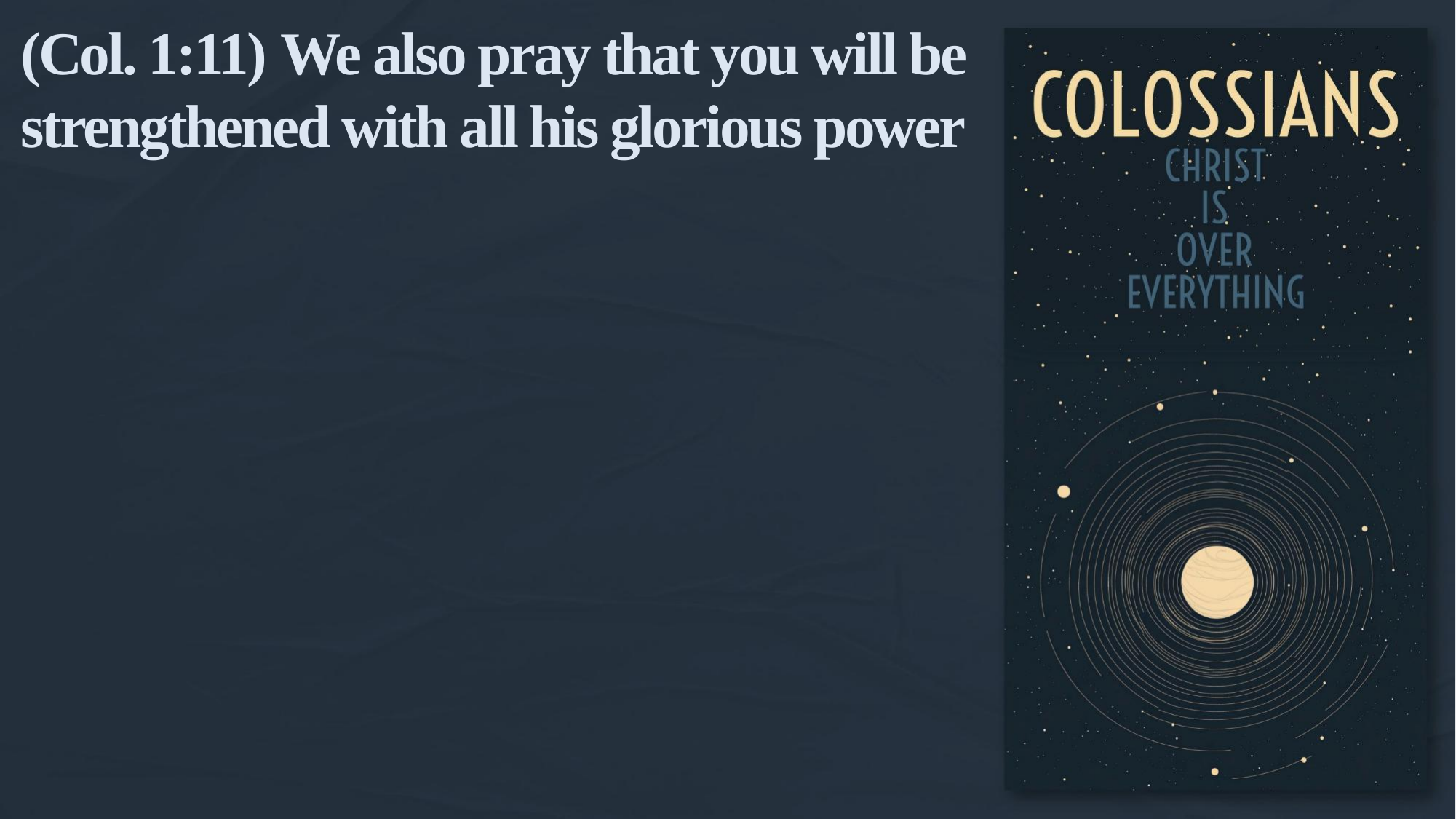

(Col. 1:11) We also pray that you will be strengthened with all his glorious power